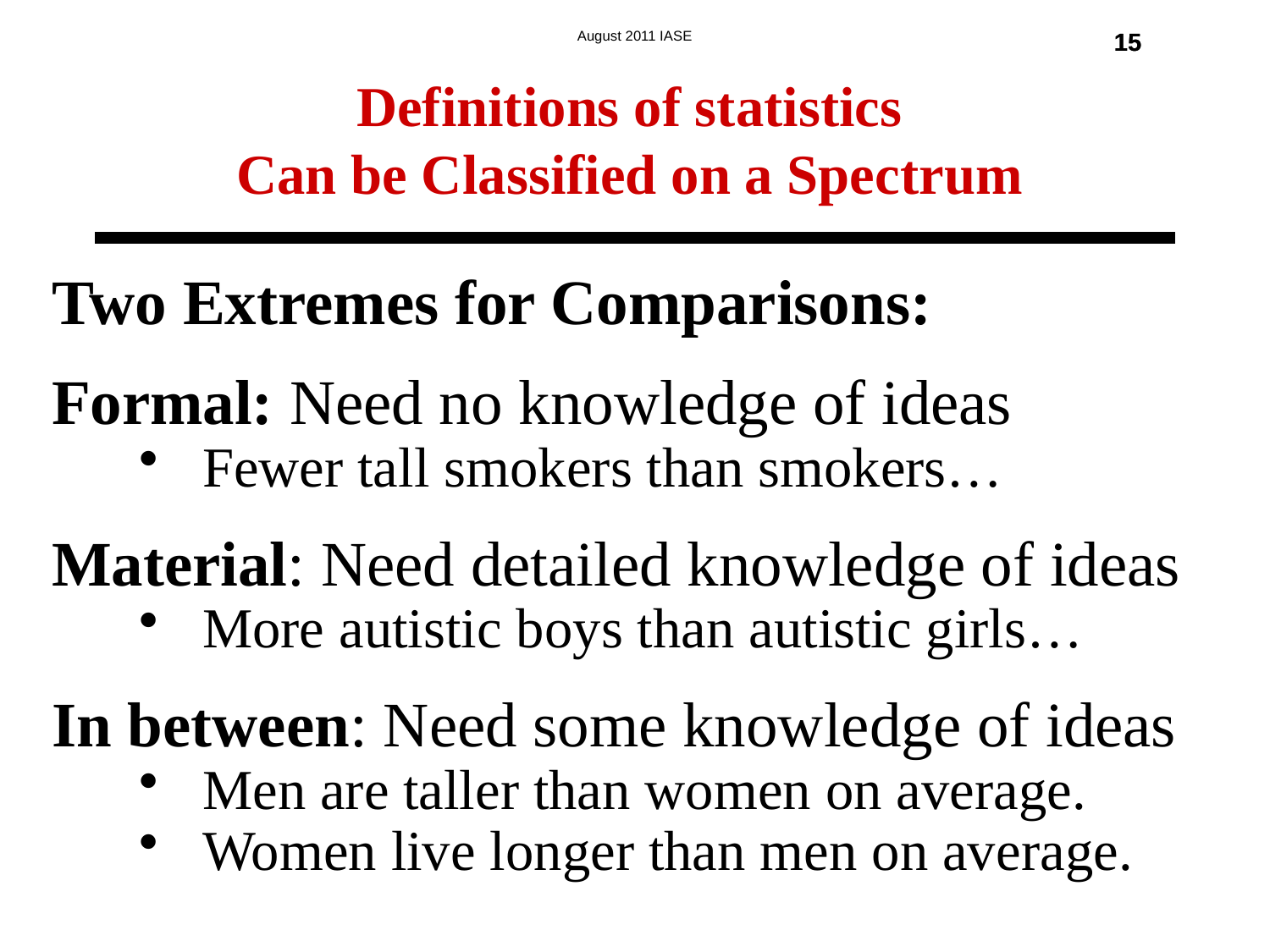

Definitions of statistics
Can be Classified on a Spectrum
15
15
Two Extremes for Comparisons:
Formal: Need no knowledge of ideas
Fewer tall smokers than smokers…
Material: Need detailed knowledge of ideas
More autistic boys than autistic girls…
In between: Need some knowledge of ideas
Men are taller than women on average.
Women live longer than men on average.